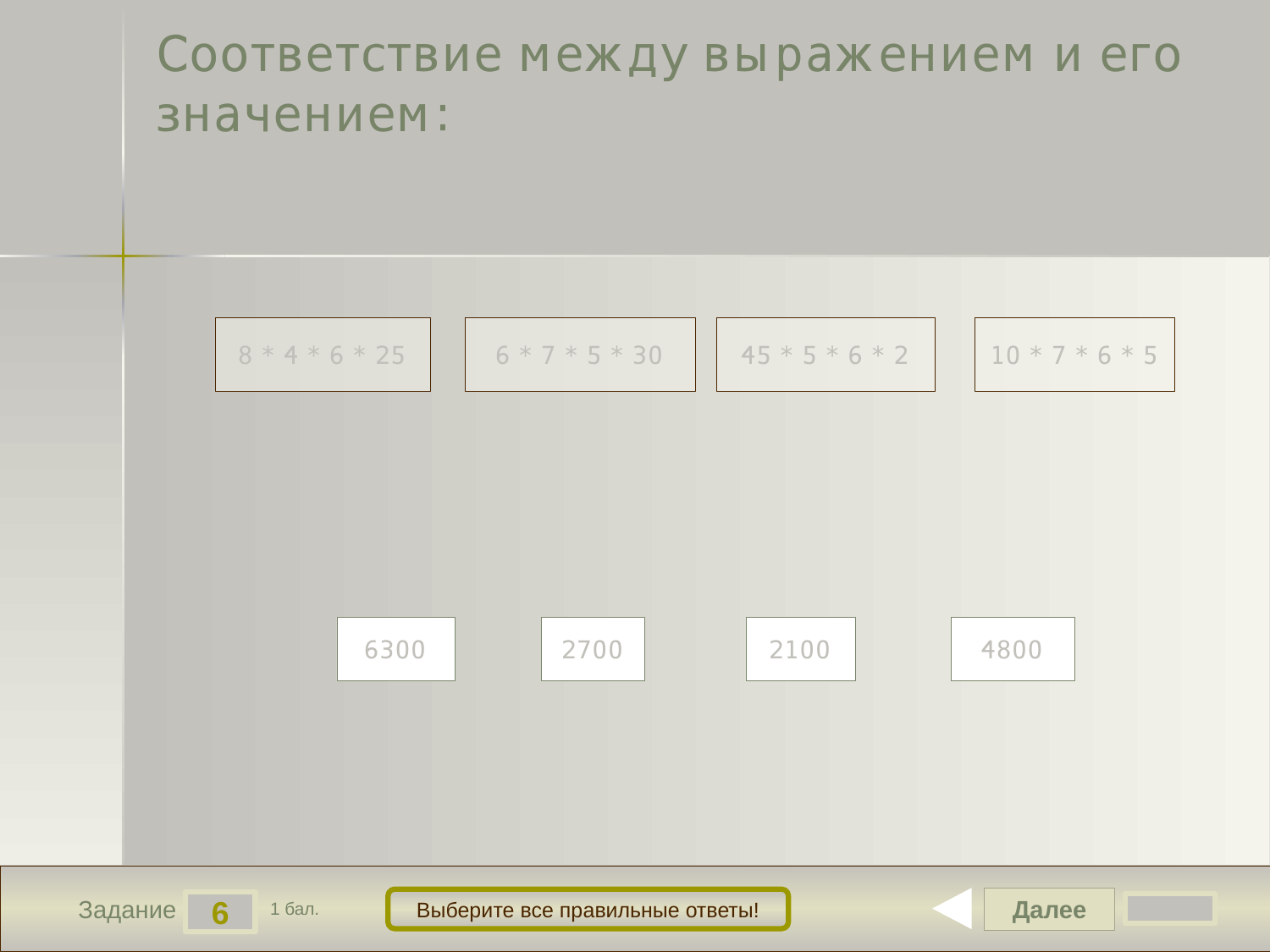

# Соответствие между выражением и его значением:
8 * 4 * 6 * 25
6 * 7 * 5 * 30
45 * 5 * 6 * 2
10 * 7 * 6 * 5
6300
2700
2100
4800

Далее

Выберите все правильные ответы!
6
Задание

1 бал.